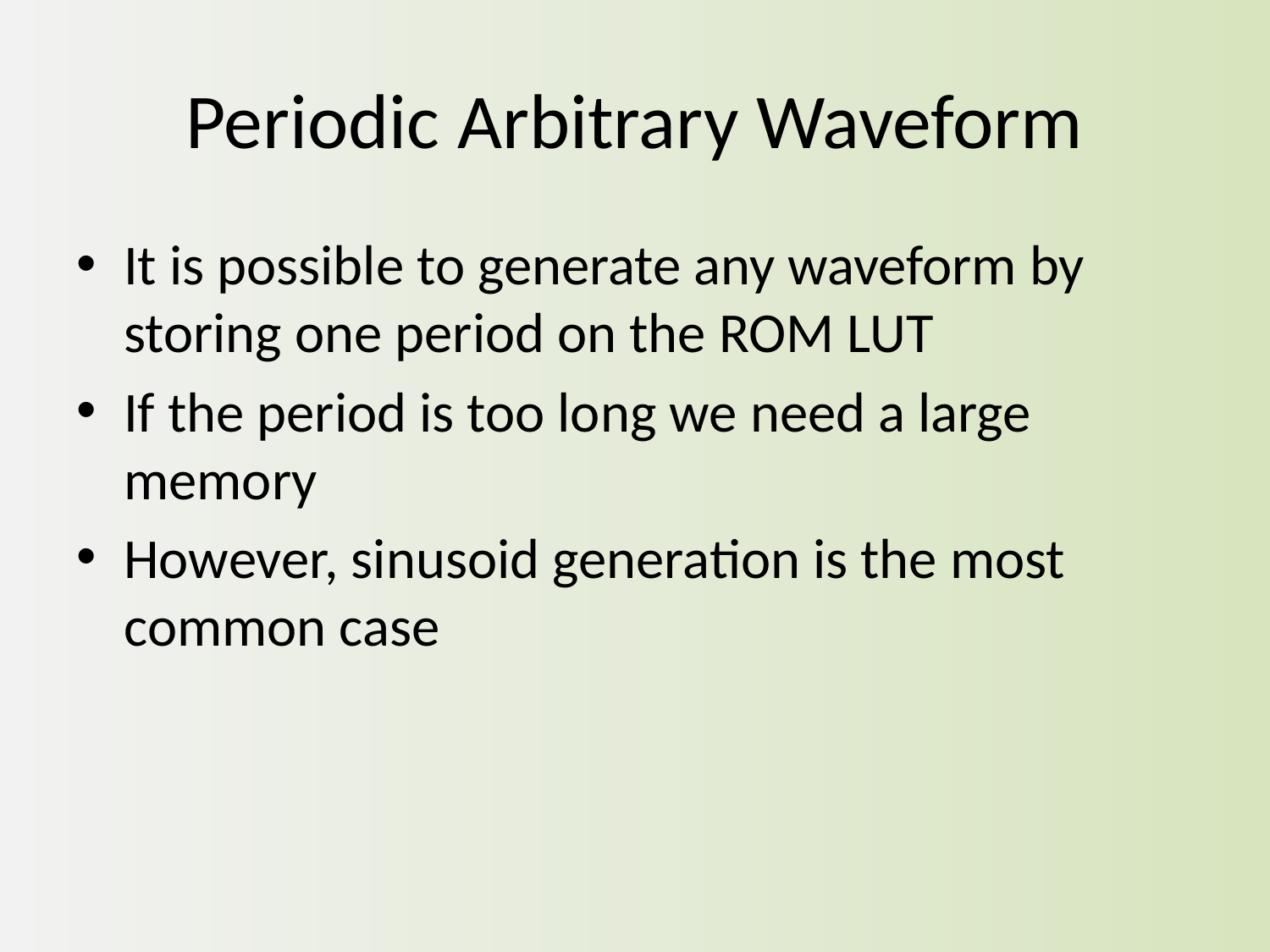

# Periodic Arbitrary Waveform
It is possible to generate any waveform by storing one period on the ROM LUT
If the period is too long we need a large memory
However, sinusoid generation is the most common case